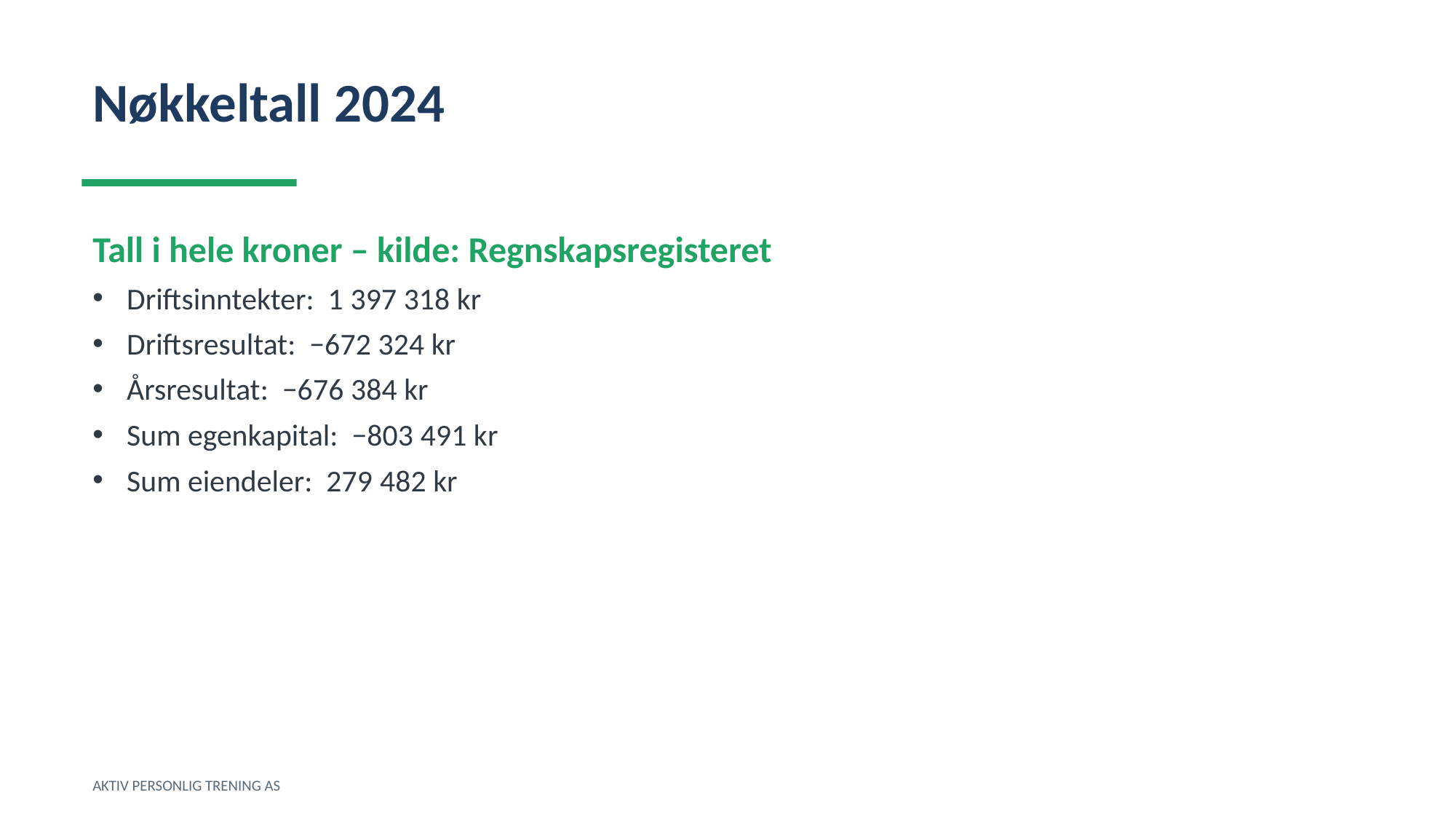

Nøkkeltall 2024

Tall i hele kroner – kilde: Regnskapsregisteret
Driftsinntekter:  1 397 318 kr
Driftsresultat:  −672 324 kr
Årsresultat:  −676 384 kr
Sum egenkapital:  −803 491 kr
Sum eiendeler:  279 482 kr
AKTIV PERSONLIG TRENING AS